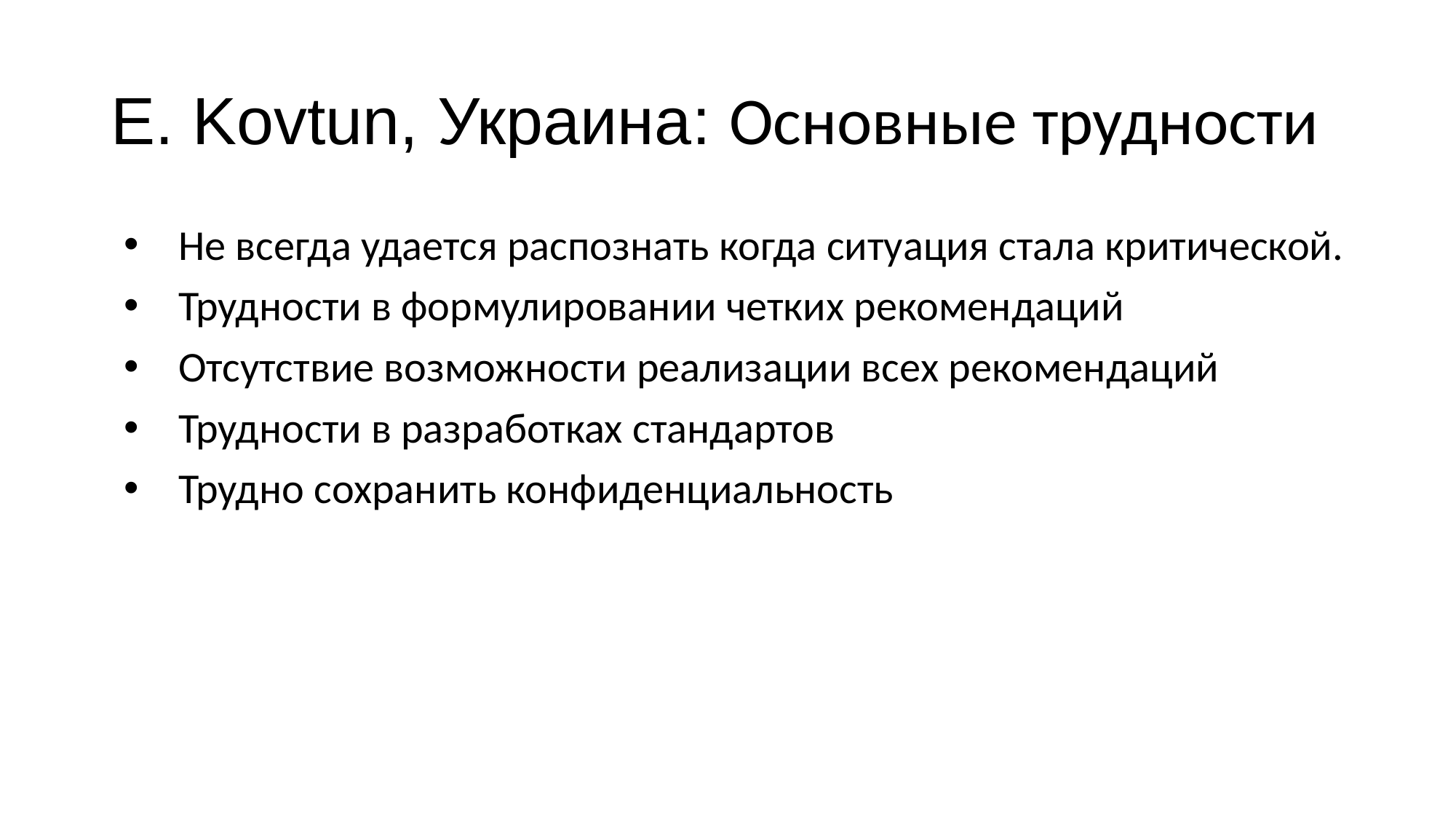

# E. Kovtun, Украина: Основные трудности
Не всегда удается распознать когда ситуация стала критической.
Трудности в формулировании четких рекомендаций
Отсутствие возможности реализации всех рекомендаций
Трудности в разработках стандартов
Трудно сохранить конфиденциальность